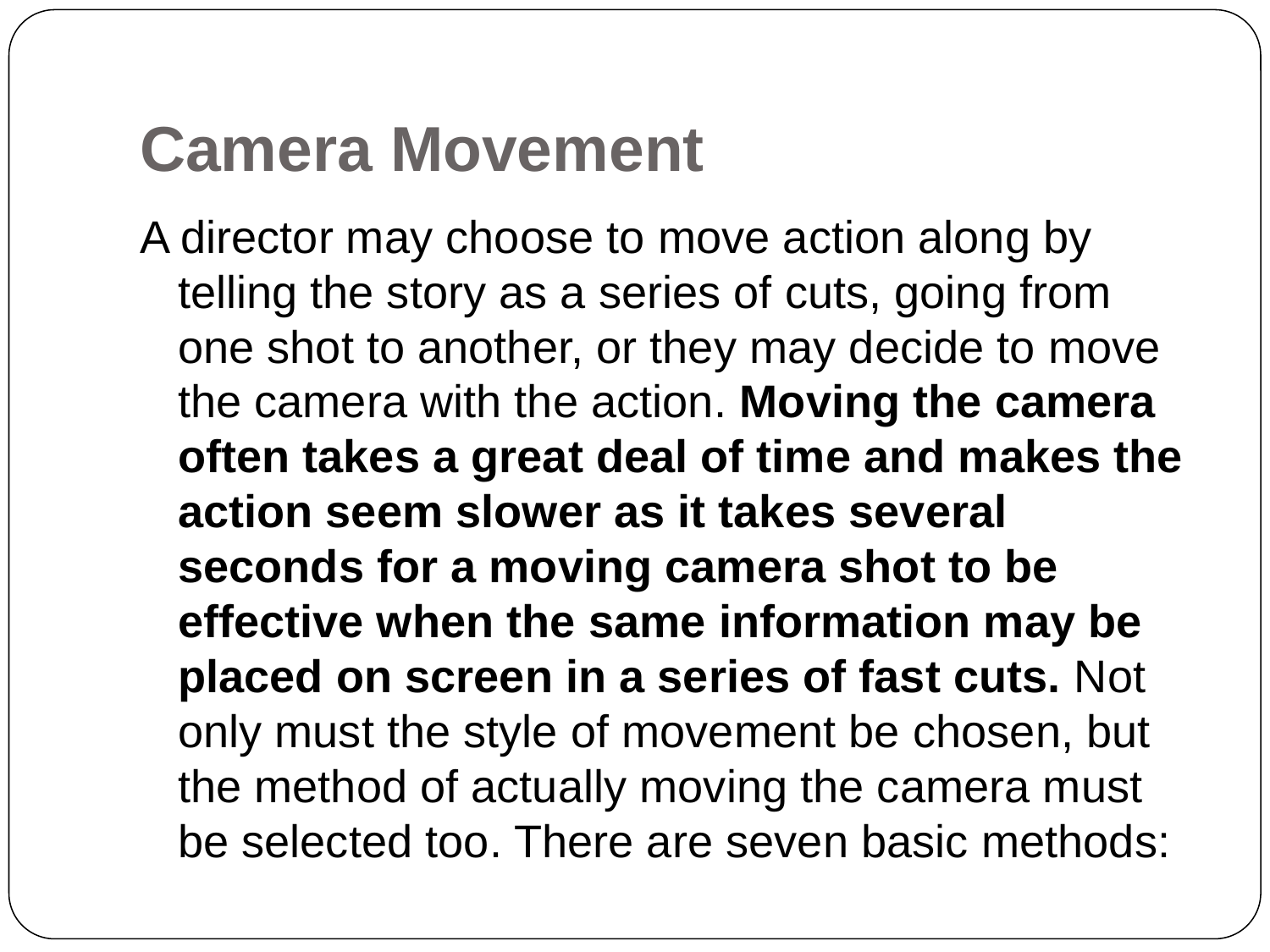

# Camera Movement
A director may choose to move action along by telling the story as a series of cuts, going from one shot to another, or they may decide to move the camera with the action. Moving the camera often takes a great deal of time and makes the action seem slower as it takes several seconds for a moving camera shot to be effective when the same information may be placed on screen in a series of fast cuts. Not only must the style of movement be chosen, but the method of actually moving the camera must be selected too. There are seven basic methods: